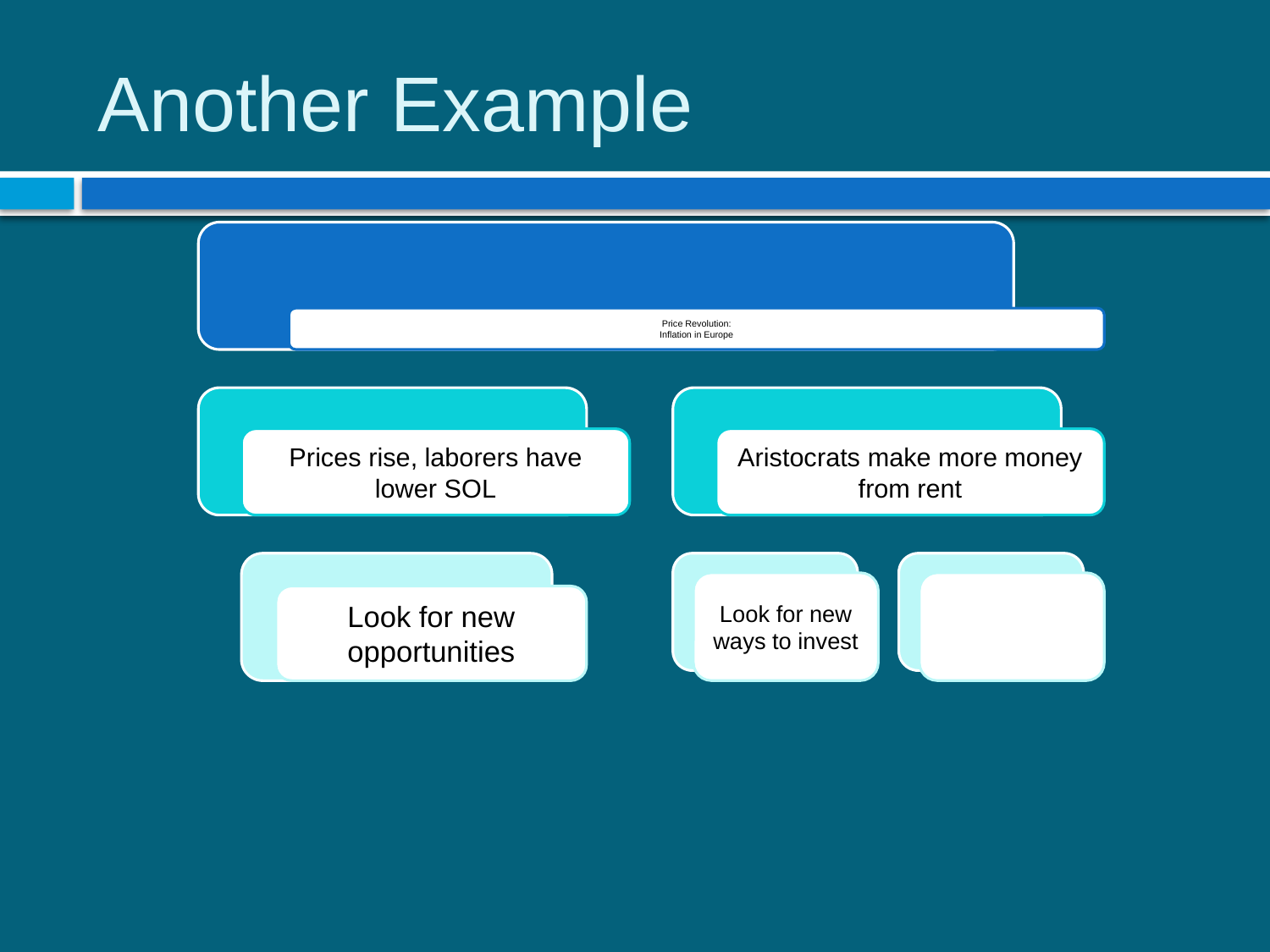

# Another Example
Price Revolution:
Inflation in Europe
Prices rise, laborers have lower SOL
Look for new opportunities
Look for new ways to invest
Aristocrats make more money from rent